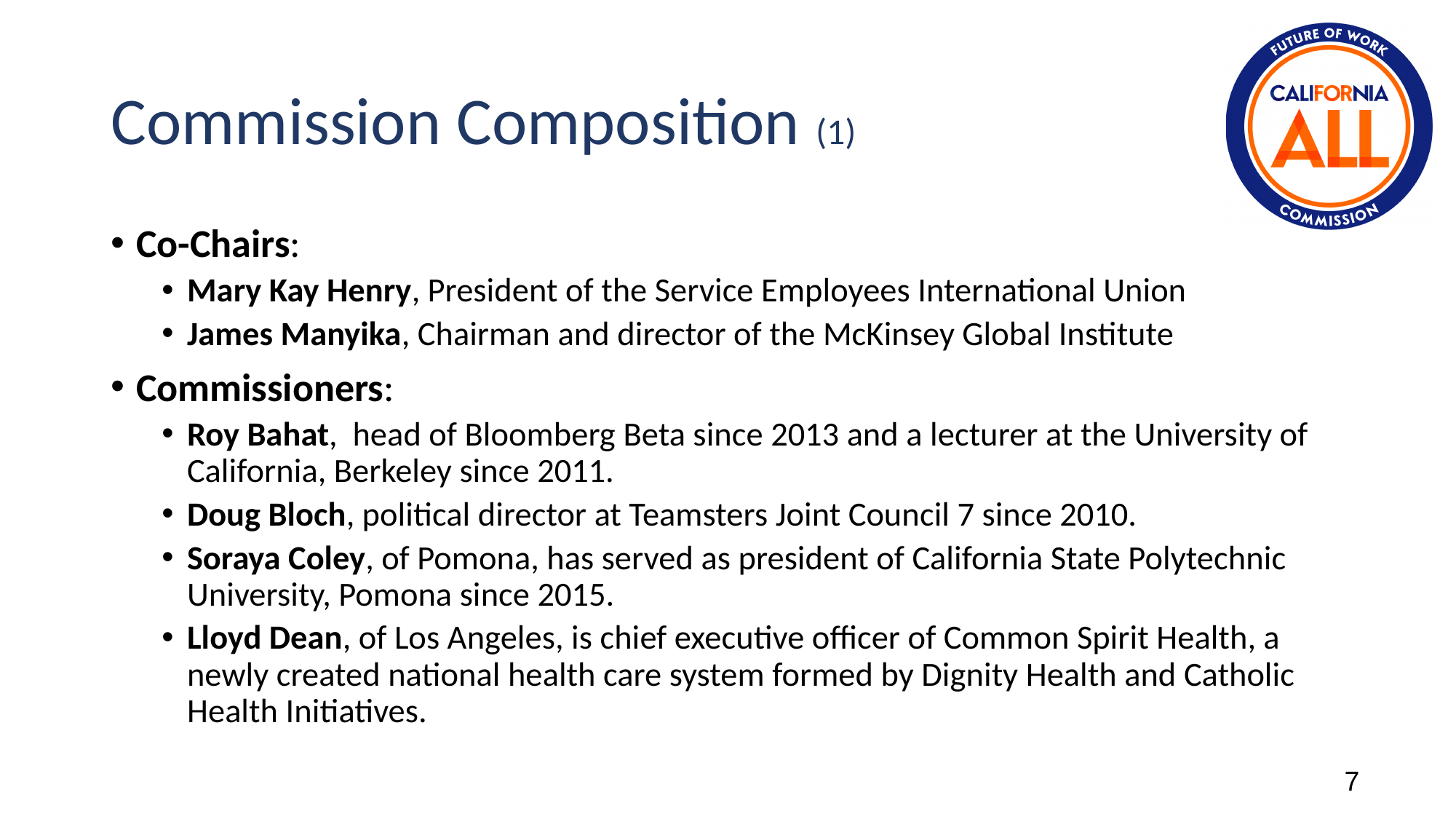

# Commission Composition (1)
Co-Chairs:
Mary Kay Henry, President of the Service Employees International Union
James Manyika, Chairman and director of the McKinsey Global Institute
Commissioners:
Roy Bahat,  head of Bloomberg Beta since 2013 and a lecturer at the University of California, Berkeley since 2011.
Doug Bloch, political director at Teamsters Joint Council 7 since 2010.
Soraya Coley, of Pomona, has served as president of California State Polytechnic University, Pomona since 2015.
Lloyd Dean, of Los Angeles, is chief executive officer of Common Spirit Health, a newly created national health care system formed by Dignity Health and Catholic Health Initiatives.